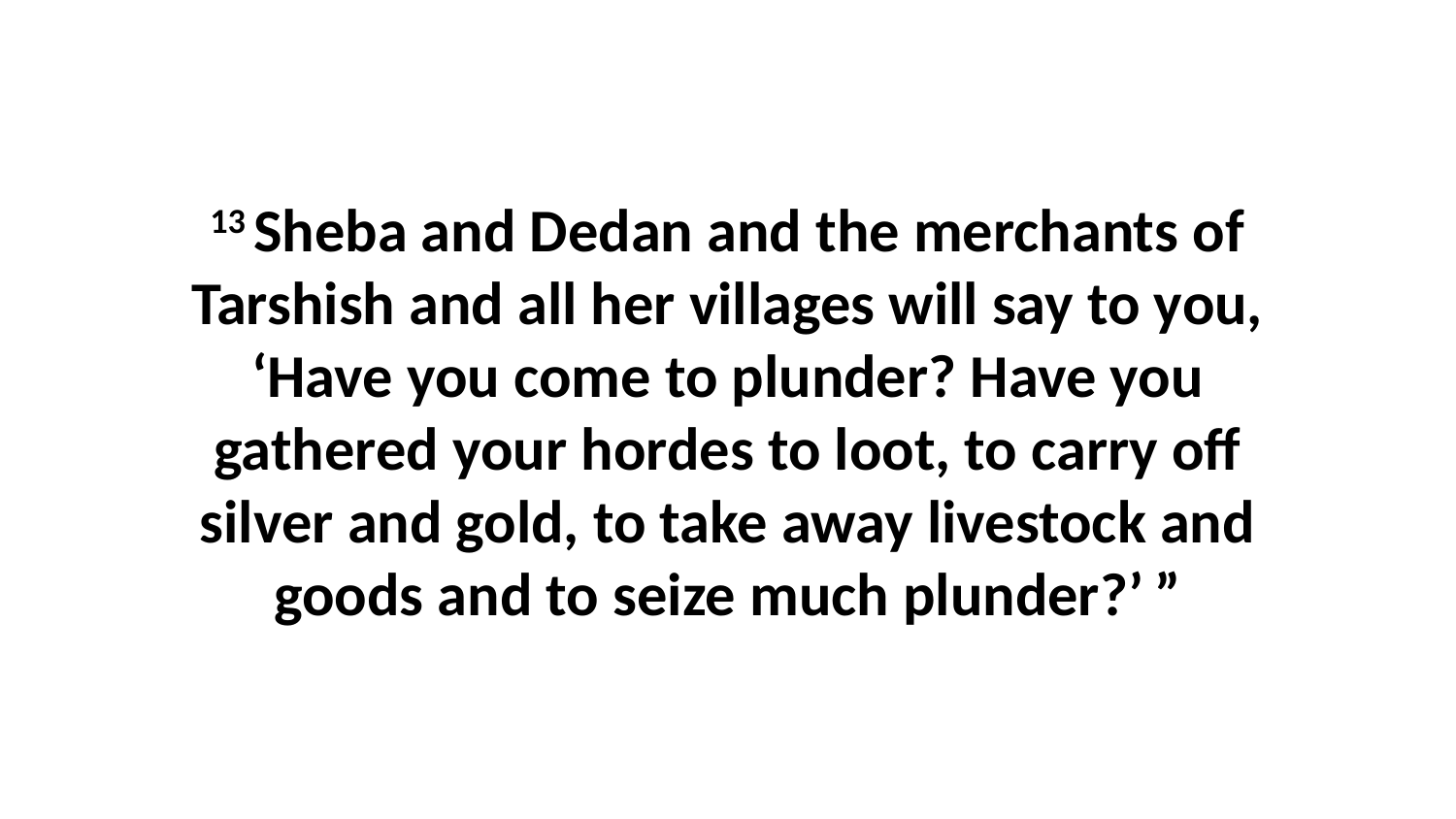

13 Sheba and Dedan and the merchants of Tarshish and all her villages will say to you, ‘Have you come to plunder? Have you gathered your hordes to loot, to carry off silver and gold, to take away livestock and goods and to seize much plunder?’ ”